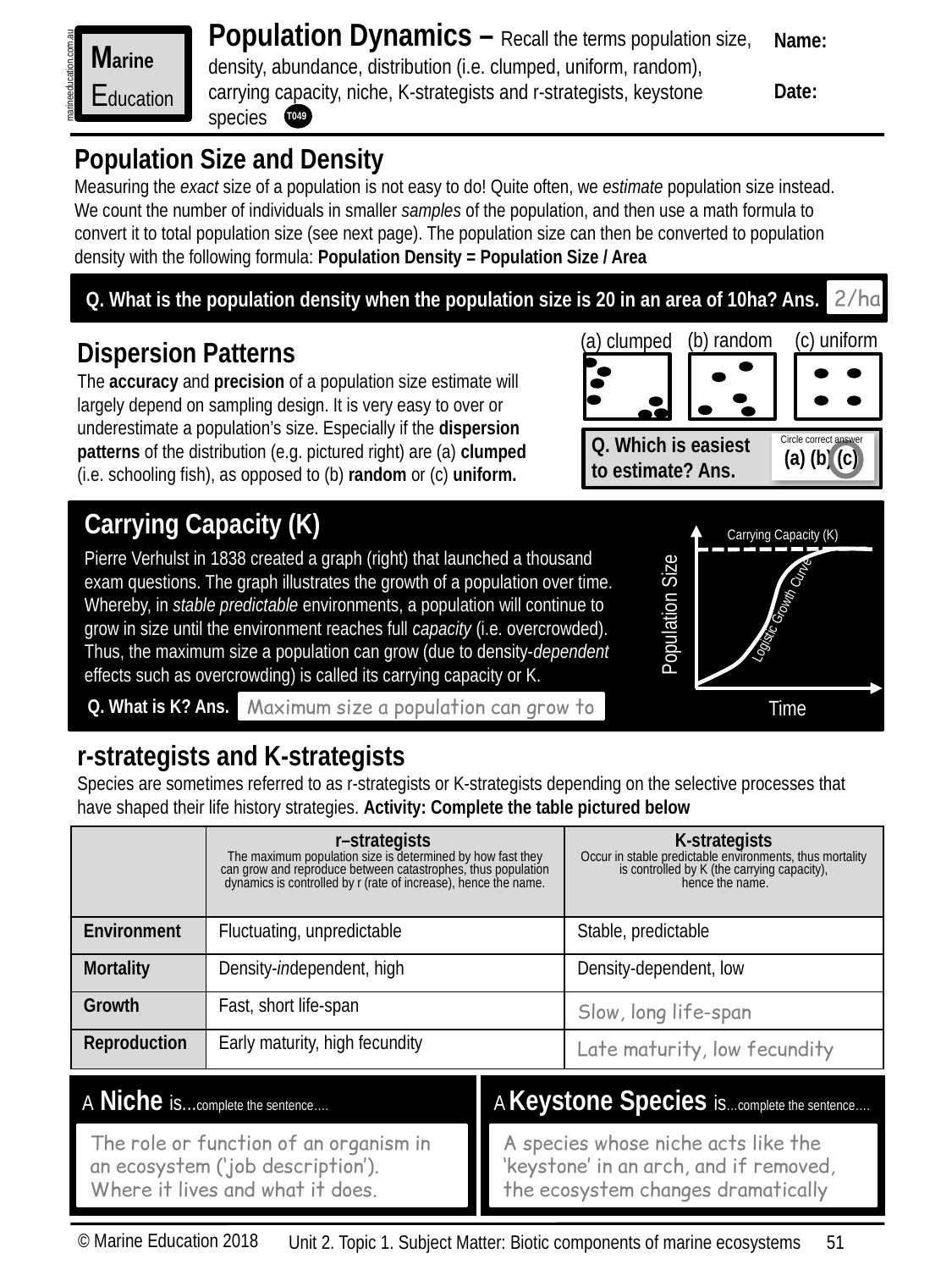

Population Dynamics – Recall the terms population size, density, abundance, distribution (i.e. clumped, uniform, random), carrying capacity, niche, K-strategists and r-strategists, keystone species
Name:

Date:
Marine
Education
marineeducation.com.au
T049

Population Size and Density
Measuring the exact size of a population is not easy to do! Quite often, we estimate population size instead.
We count the number of individuals in smaller samples of the population, and then use a math formula to convert it to total population size (see next page). The population size can then be converted to population density with the following formula: Population Density = Population Size / Area

2/ha
Q. What is the population density when the population size is 20 in an area of 10ha? Ans.

(b) random
(c) uniform
(a) clumped
Dispersion Patterns
The accuracy and precision of a population size estimate will largely depend on sampling design. It is very easy to over or underestimate a population’s size. Especially if the dispersion patterns of the distribution (e.g. pictured right) are (a) clumped
(i.e. schooling fish), as opposed to (b) random or (c) uniform.

Q. Which is easiest
to estimate? Ans.
Circle correct answer

(a) (b) (c)

Carrying Capacity (K)

Logistic Growth Curve
Carrying Capacity (K)
Population Size
Pierre Verhulst in 1838 created a graph (right) that launched a thousand exam questions. The graph illustrates the growth of a population over time. Whereby, in stable predictable environments, a population will continue to grow in size until the environment reaches full capacity (i.e. overcrowded). Thus, the maximum size a population can grow (due to density-dependent effects such as overcrowding) is called its carrying capacity or K.

Q. What is K? Ans.
Time
Maximum size a population can grow to

r-strategists and K-strategists
Species are sometimes referred to as r-strategists or K-strategists depending on the selective processes that have shaped their life history strategies. Activity: Complete the table pictured below
|  | r–strategists The maximum population size is determined by how fast they can grow and reproduce between catastrophes, thus population dynamics is controlled by r (rate of increase), hence the name. | K-strategists Occur in stable predictable environments, thus mortality is controlled by K (the carrying capacity), hence the name. |
| --- | --- | --- |
| Environment | Fluctuating, unpredictable | Stable, predictable |
| Mortality | Density-independent, high | Density-dependent, low |
| Growth | Fast, short life-span | Slow, long life-span |
| Reproduction | Early maturity, high fecundity | Late maturity, low fecundity |
A Niche is...complete the sentence….

A Keystone Species is…complete the sentence….

The role or function of an organism in an ecosystem (‘job description’).
Where it lives and what it does.
A species whose niche acts like the ‘keystone’ in an arch, and if removed, the ecosystem changes dramatically
© Marine Education 2018
Unit 2. Topic 1. Subject Matter: Biotic components of marine ecosystems
51